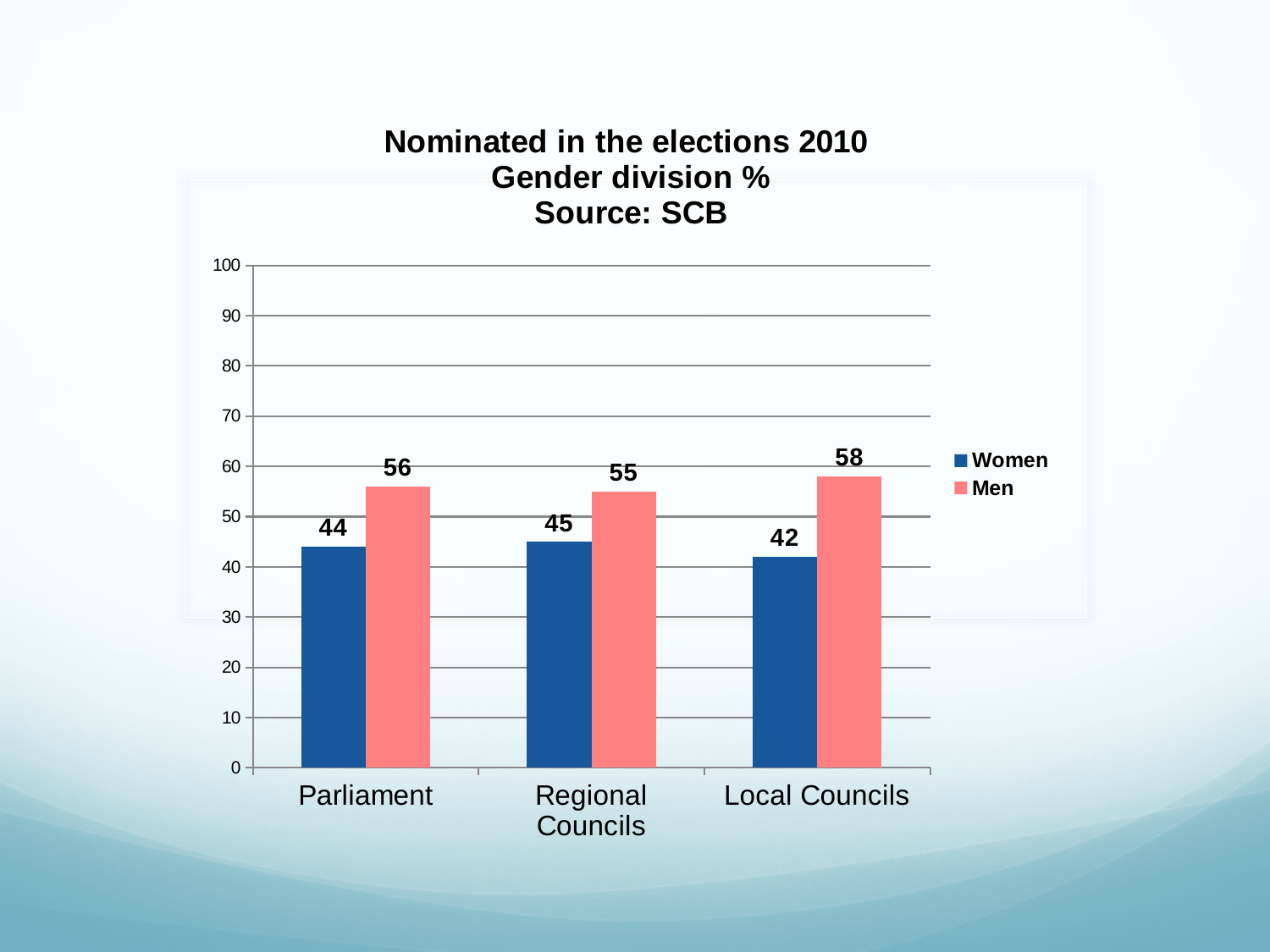

### Chart: Nominated in the elections 2010
Gender division %
Source: SCB

| Category | Women | Men |
|---|---|---|
| Parliament | 44.0 | 56.0 |
| Regional Councils | 45.0 | 55.0 |
| Local Councils | 42.0 | 58.0 |